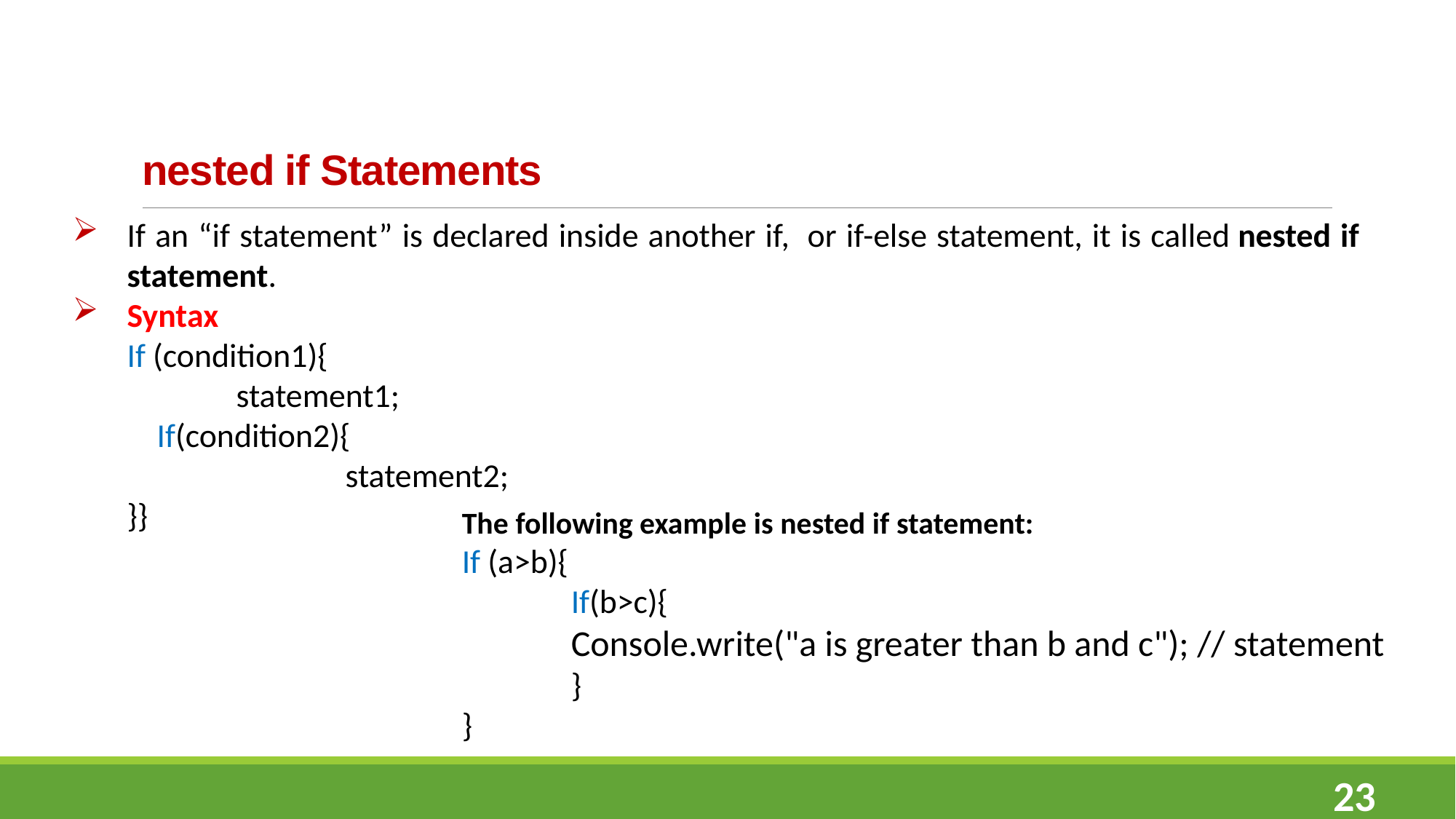

# nested if Statements
If an “if statement” is declared inside another if,  or if-else statement, it is called nested if statement.
Syntax
If (condition1){
	statement1;
    If(condition2){
		statement2;
}}
The following example is nested if statement:
If (a>b){
	If(b>c){
	Console.write("a is greater than b and c"); // statement
	}
}
23